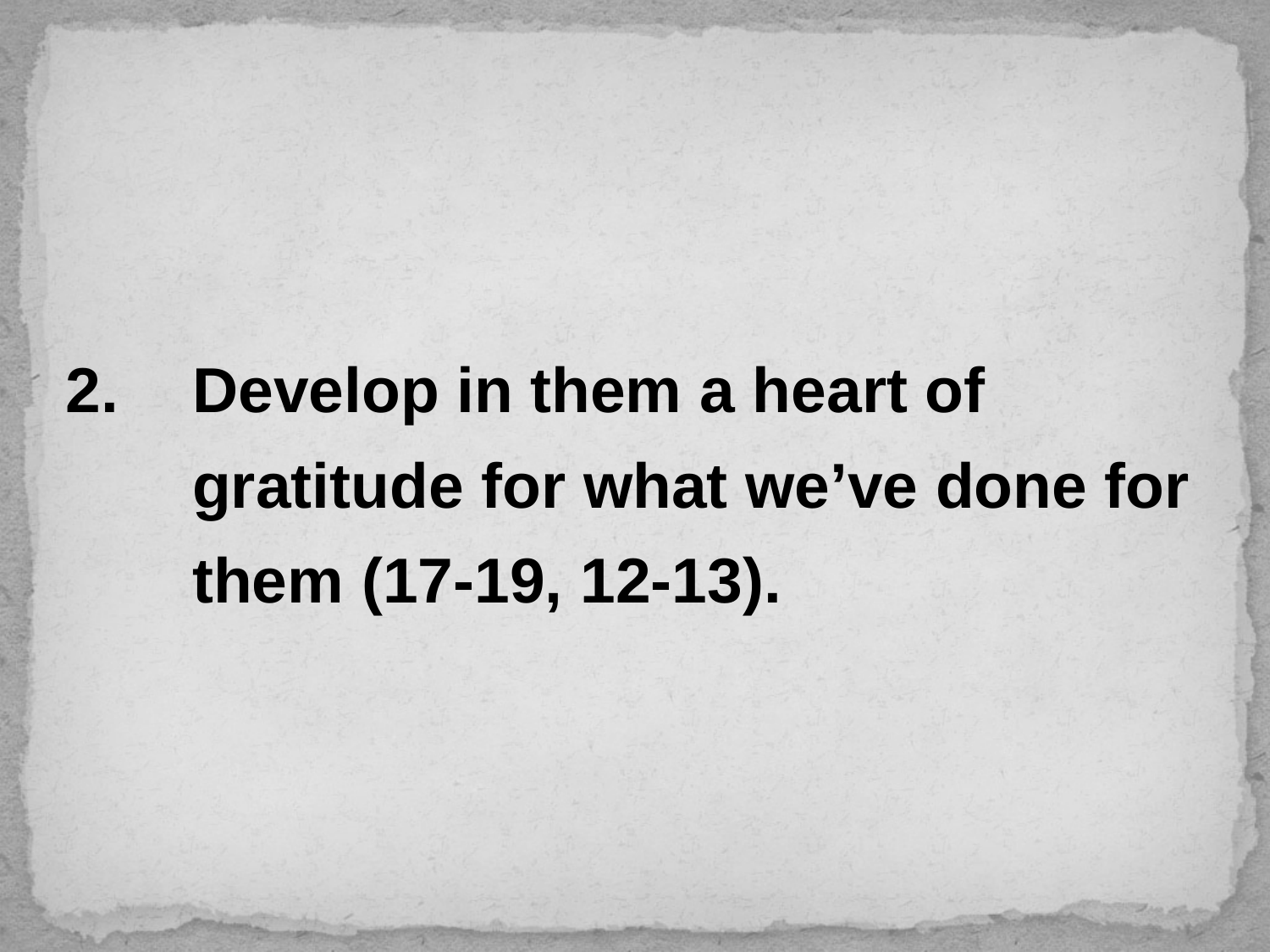

Develop in them a heart of gratitude for what we’ve done for them (17-19, 12-13).